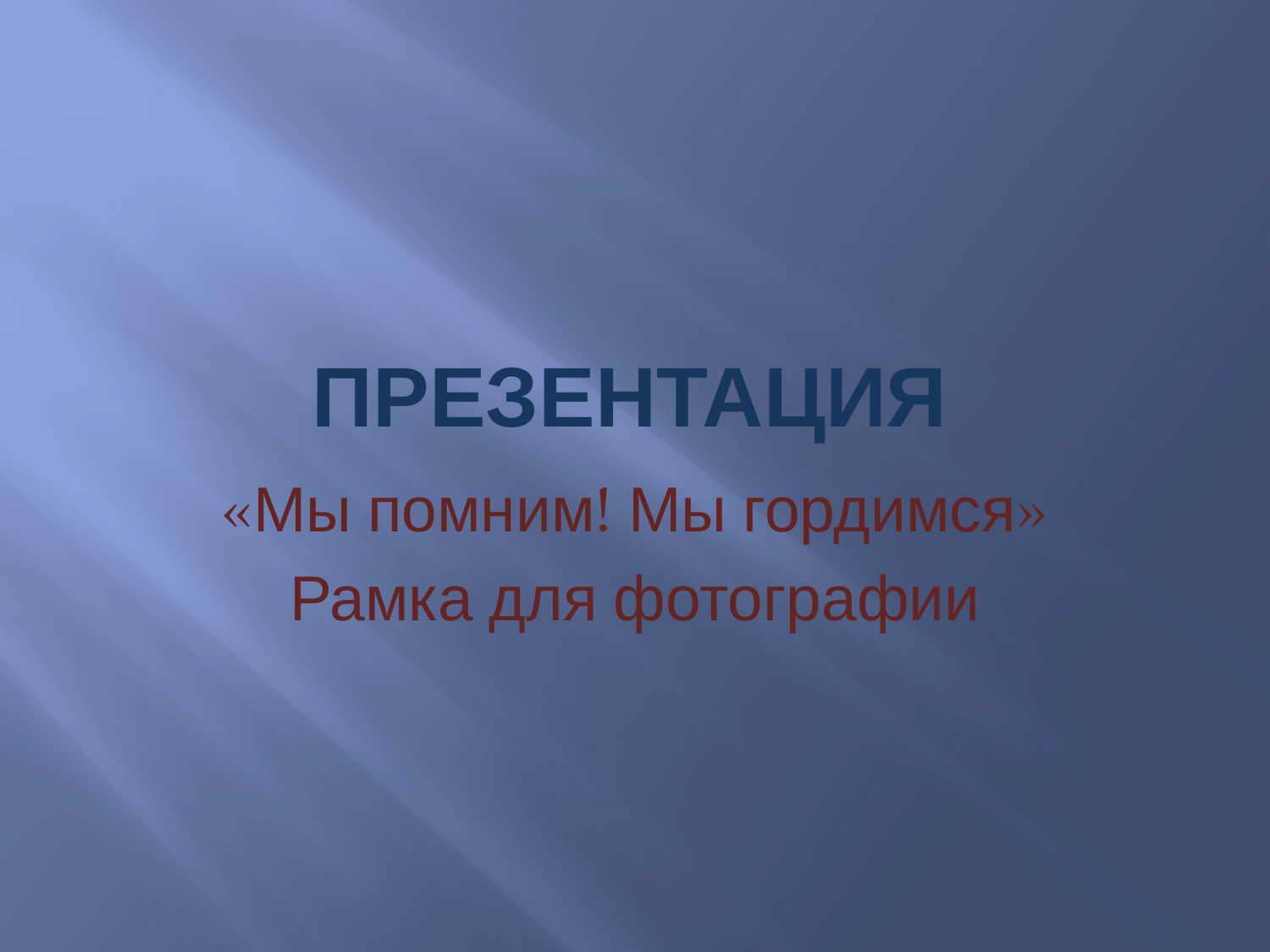

# Презентация
«Мы помним! Мы гордимся»
Рамка для фотографии